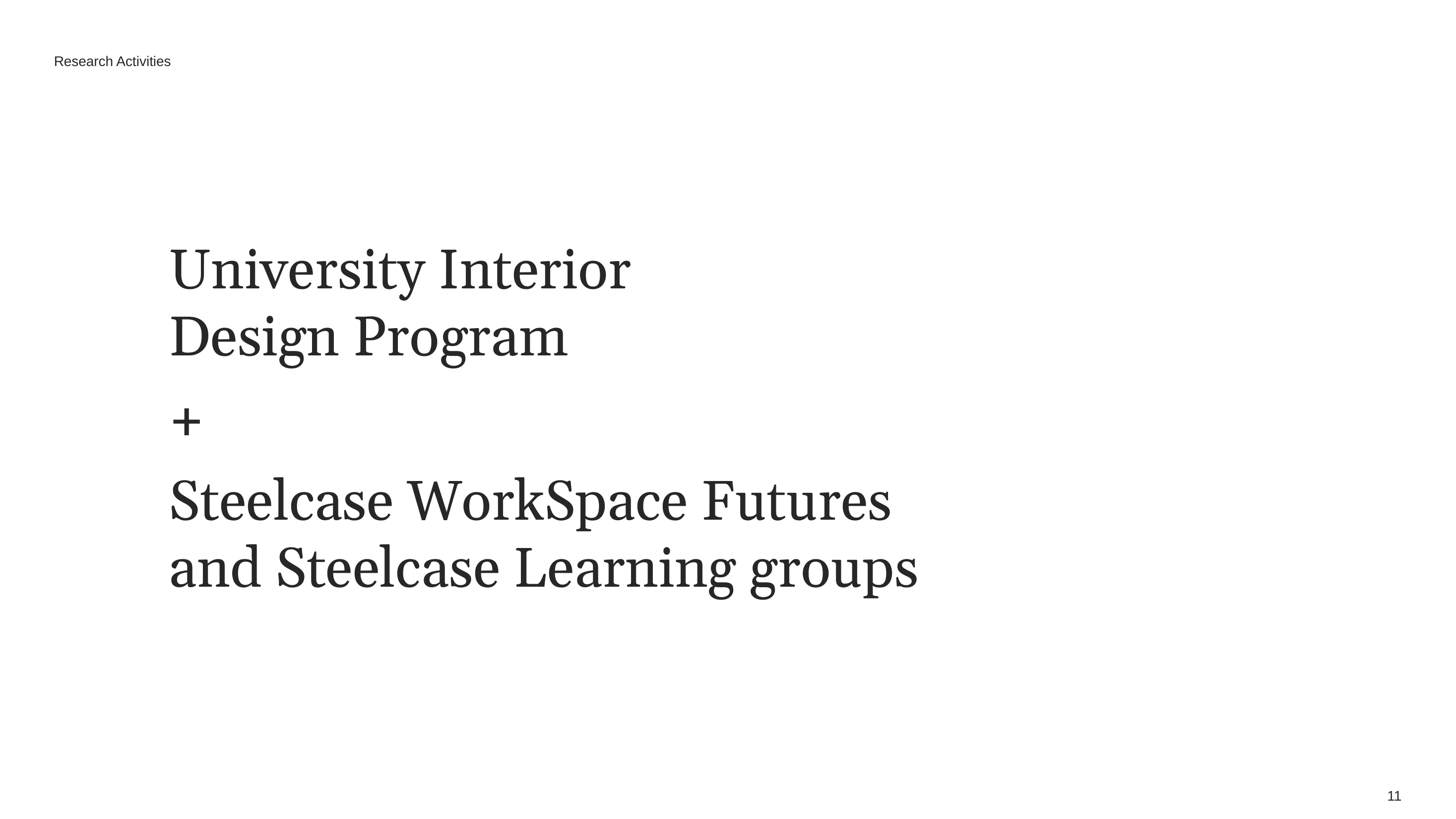

Research Activities
University Interior
Design Program
+
Steelcase WorkSpace Futures
and Steelcase Learning groups
11